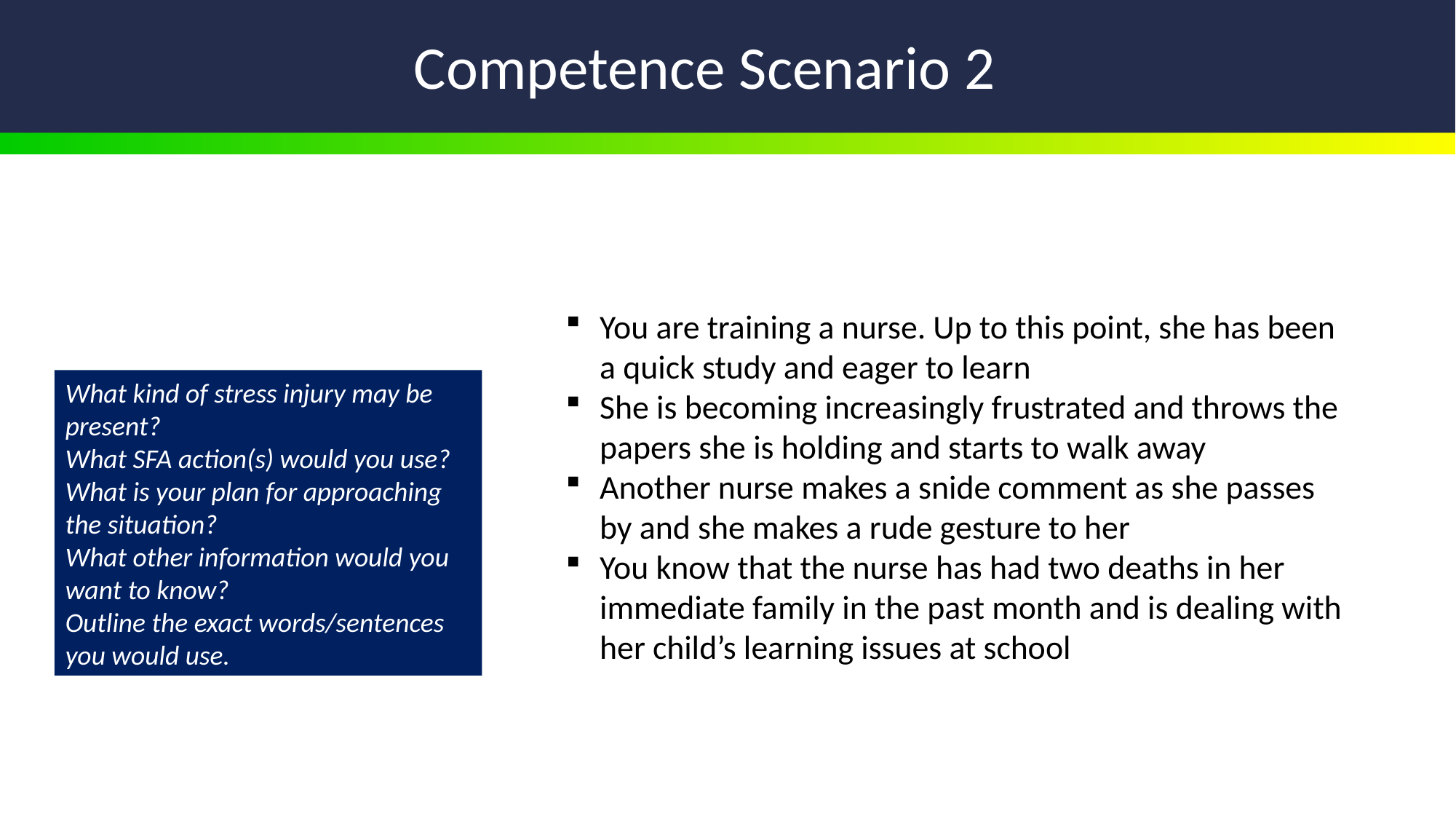

# Competence Scenario 2
You are training a nurse. Up to this point, she has been a quick study and eager to learn
She is becoming increasingly frustrated and throws the papers she is holding and starts to walk away
Another nurse makes a snide comment as she passes by and she makes a rude gesture to her
You know that the nurse has had two deaths in her immediate family in the past month and is dealing with her child’s learning issues at school
What kind of stress injury may be present?
What SFA action(s) would you use?
What is your plan for approaching the situation?
What other information would you want to know?
Outline the exact words/sentences you would use.